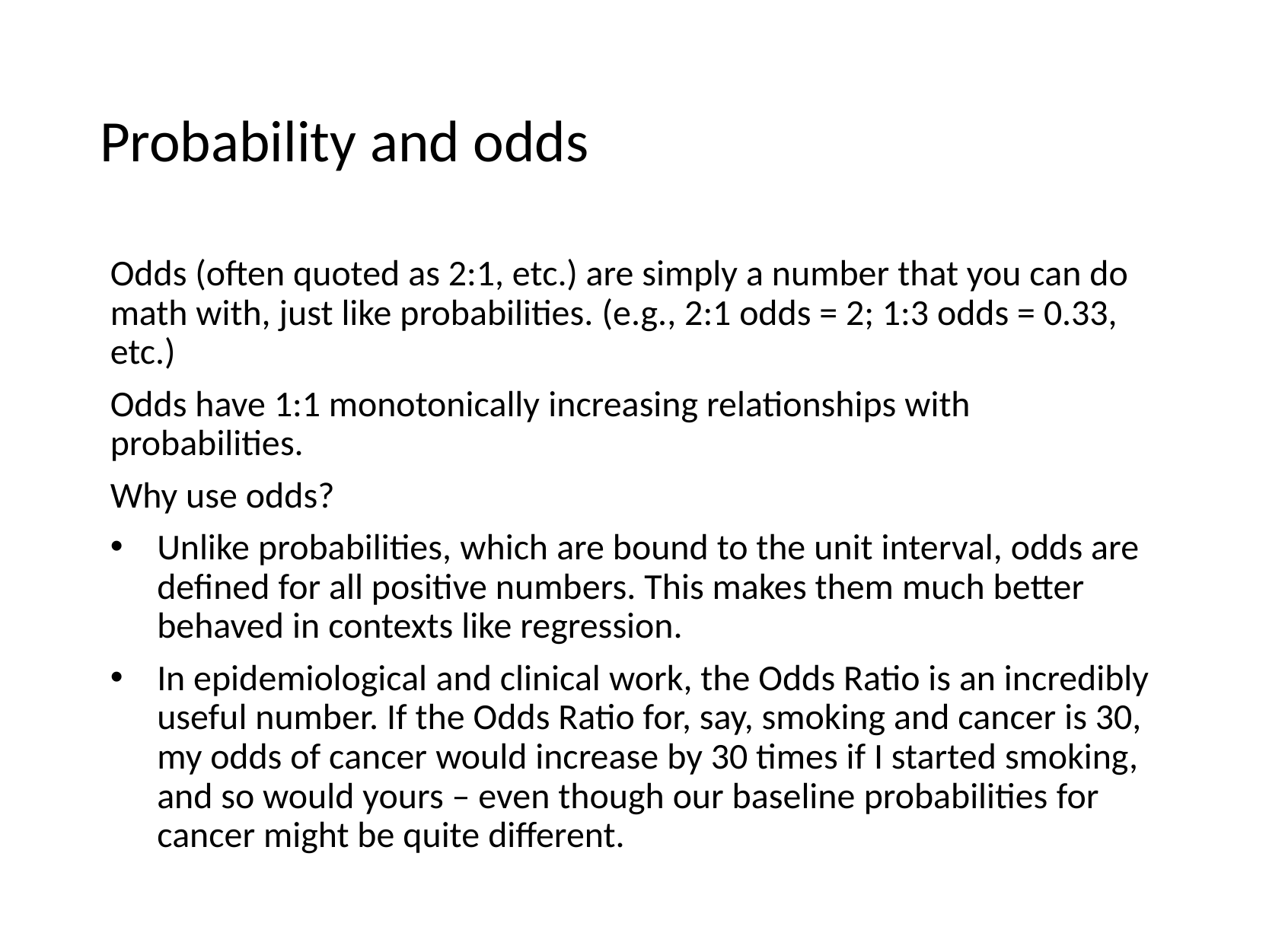

# Probability and odds
Odds (often quoted as 2:1, etc.) are simply a number that you can do math with, just like probabilities. (e.g., 2:1 odds = 2; 1:3 odds = 0.33, etc.)
Odds have 1:1 monotonically increasing relationships with probabilities.
Why use odds?
Unlike probabilities, which are bound to the unit interval, odds are defined for all positive numbers. This makes them much better behaved in contexts like regression.
In epidemiological and clinical work, the Odds Ratio is an incredibly useful number. If the Odds Ratio for, say, smoking and cancer is 30, my odds of cancer would increase by 30 times if I started smoking, and so would yours – even though our baseline probabilities for cancer might be quite different.